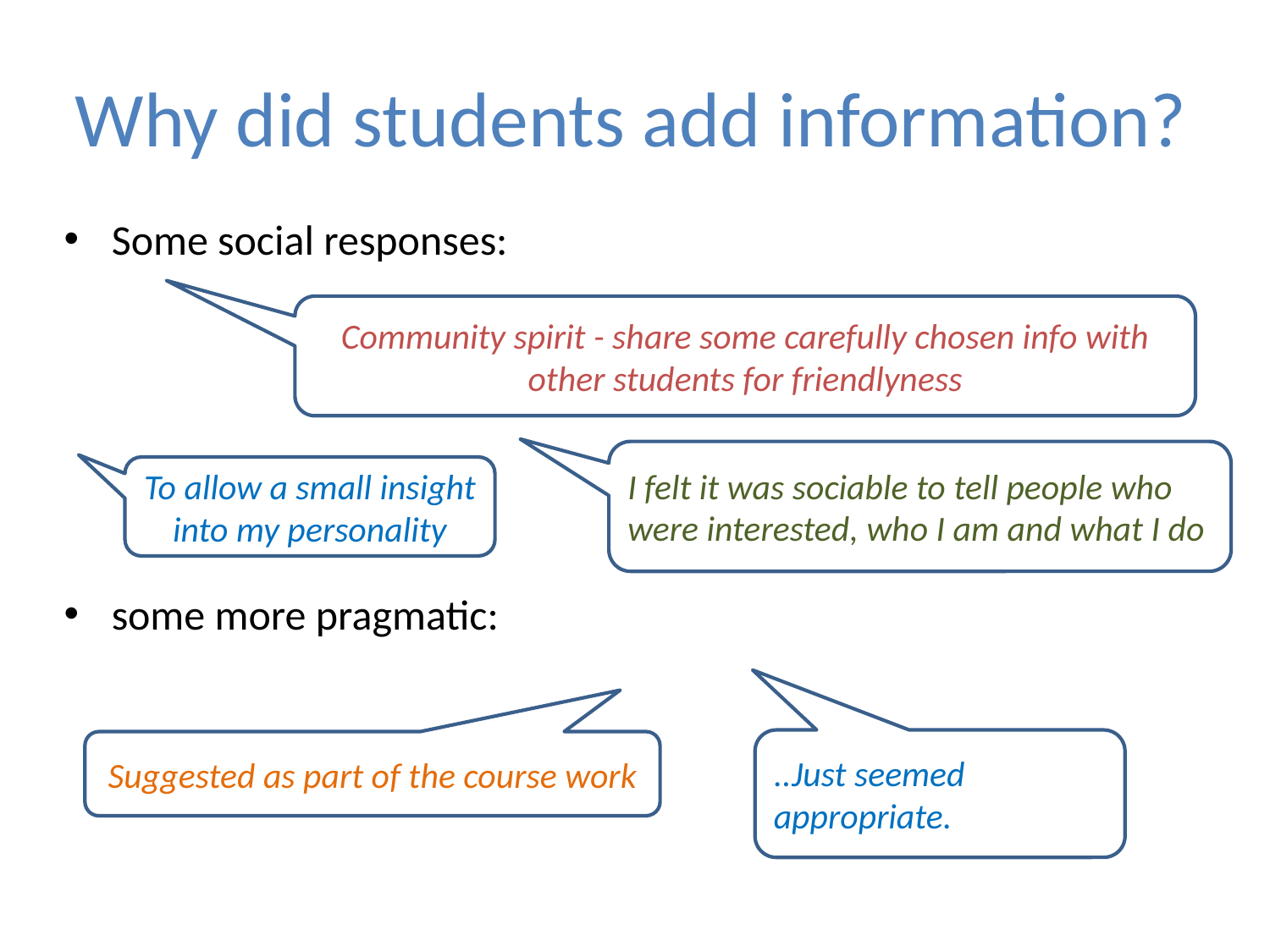

# Why did students add information?
Some social responses:

some more pragmatic:

Community spirit - share some carefully chosen info with other students for friendlyness
I felt it was sociable to tell people who were interested, who I am and what I do
To allow a small insight into my personality
..Just seemed appropriate.
Suggested as part of the course work